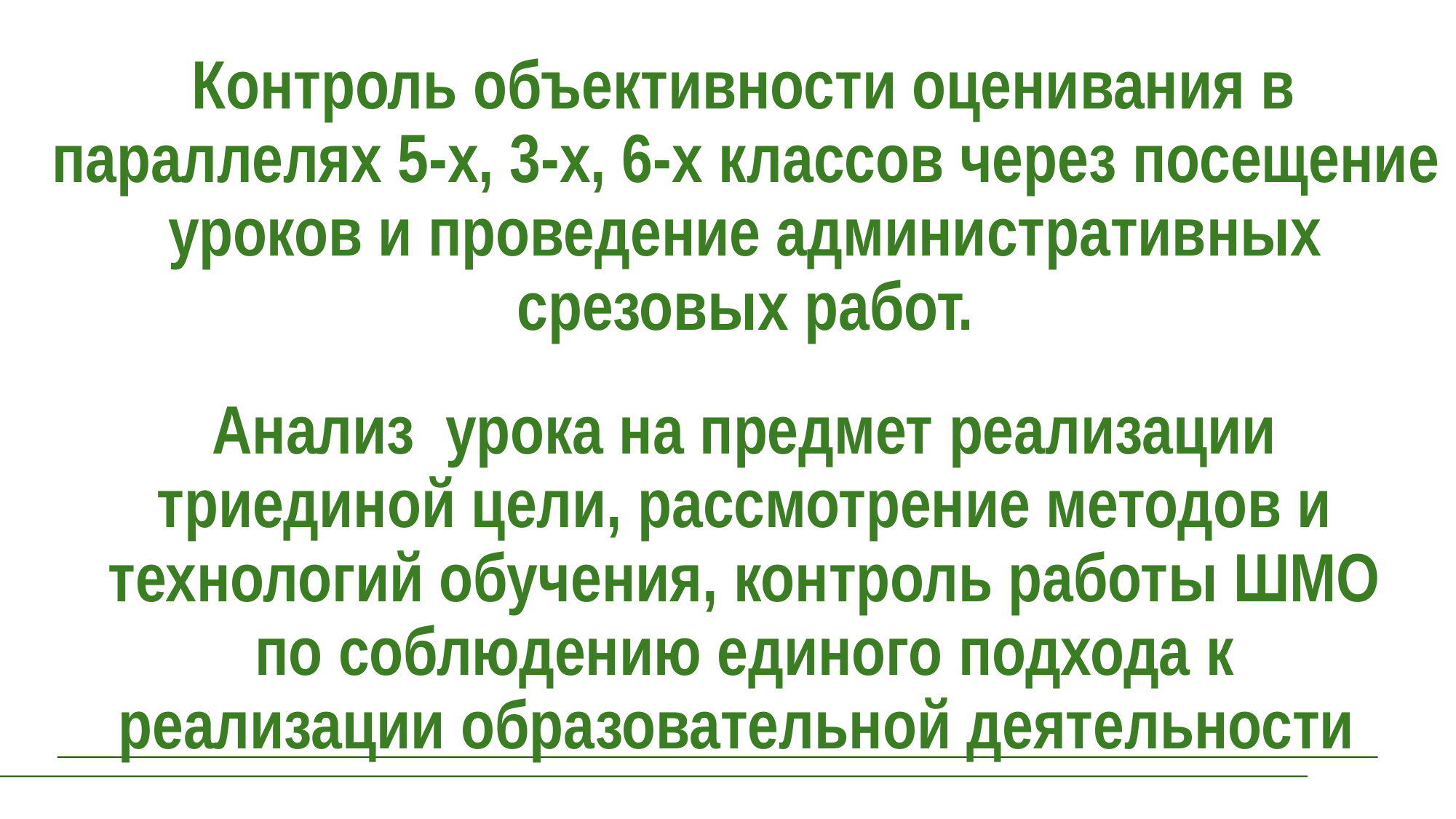

Контроль объективности оценивания в параллелях 5-х, 3-х, 6-х классов через посещение уроков и проведение административных срезовых работ.

Анализ  урока на предмет реализации триединой цели, рассмотрение методов и технологий обучения, контроль работы ШМО по соблюдению единого подхода к реализации образовательной деятельности